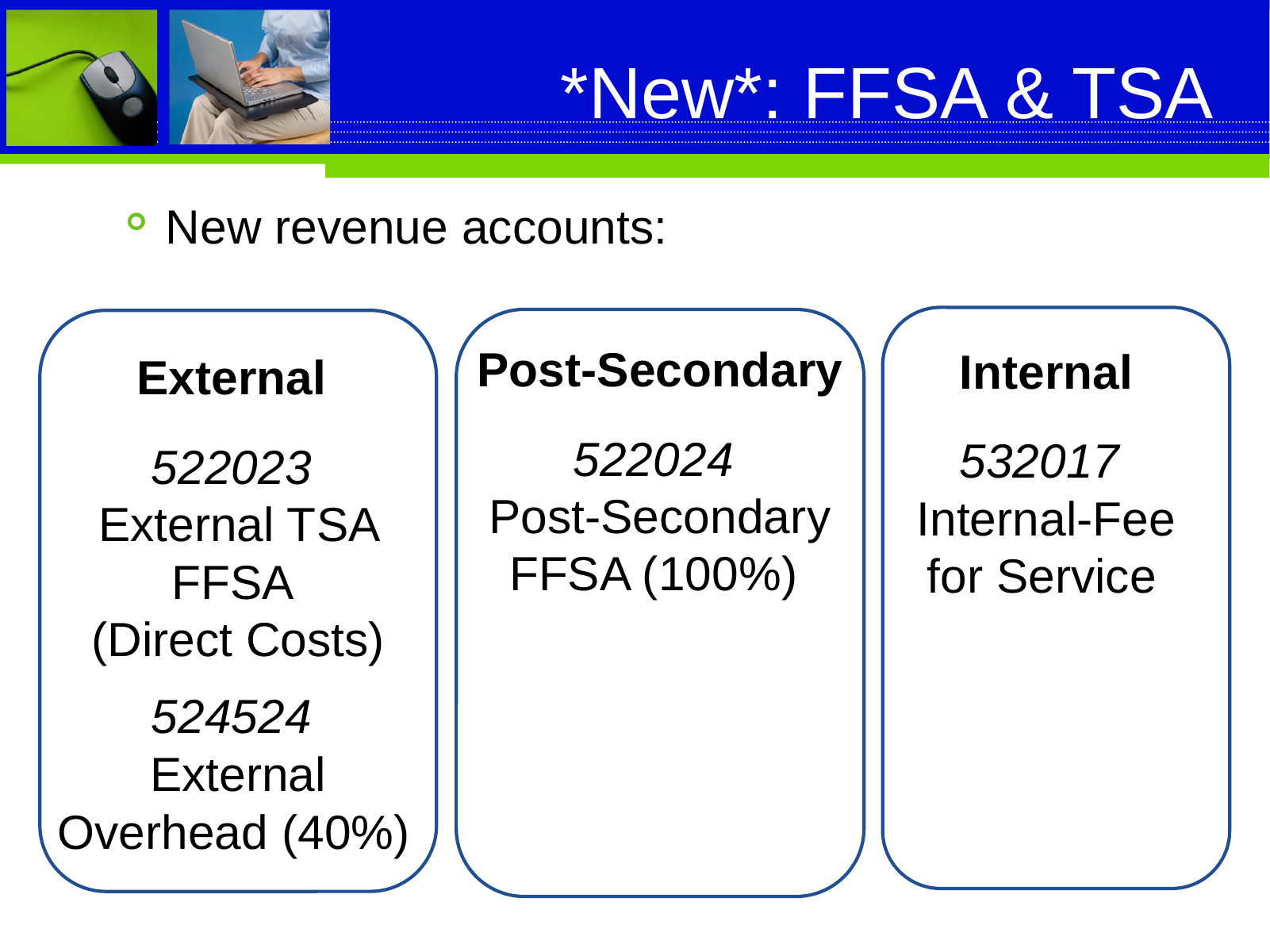

# *New*: FFSA & TSA
New revenue accounts:

Post-Secondary

522024
Post-Secondary FFSA (100%)
Internal

532017
Internal-Fee for Service
External

522023
External TSA FFSA
(Direct Costs)

524524
External Overhead (40%)